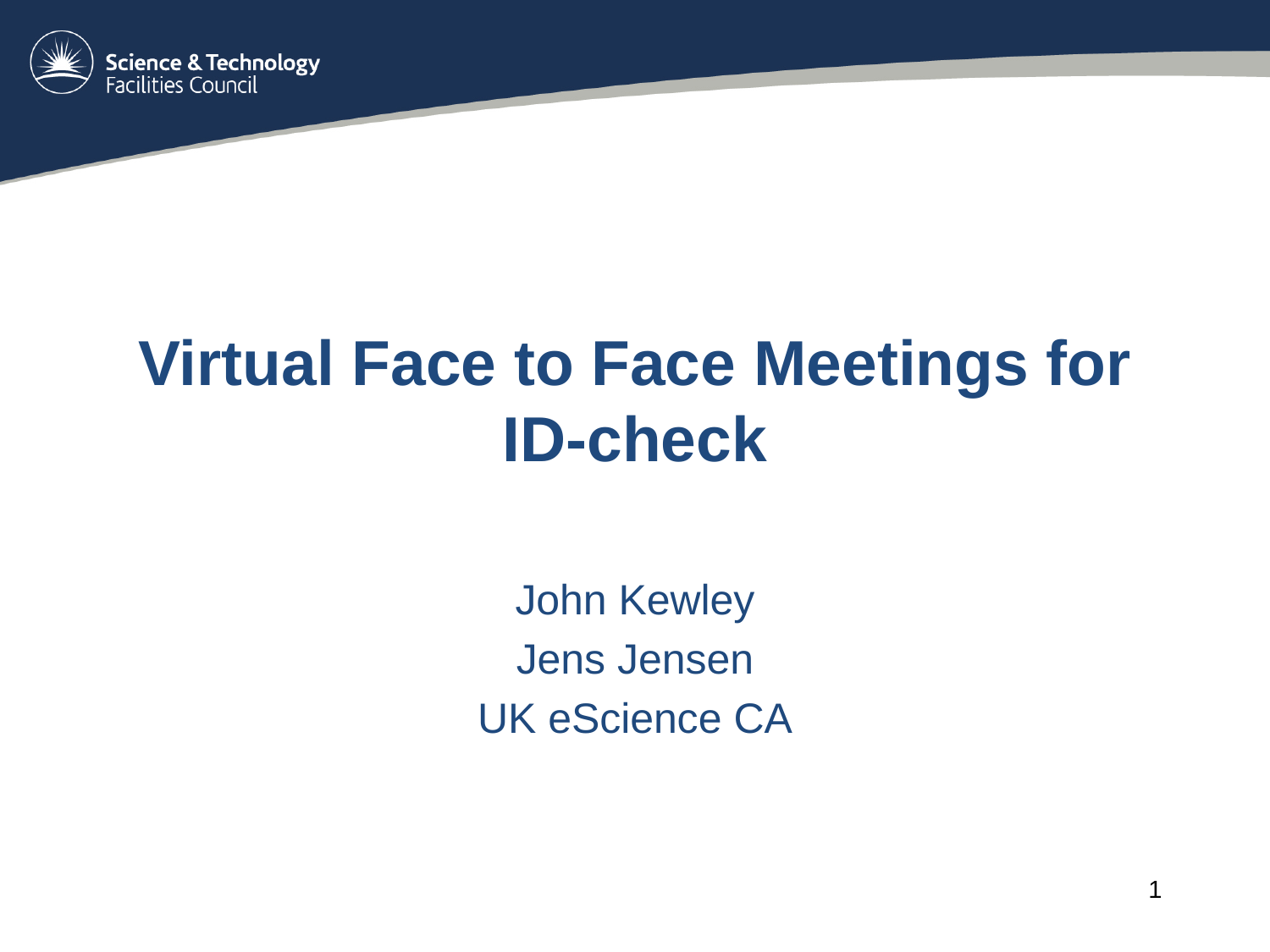

# Virtual Face to Face Meetings for ID-check
John Kewley
Jens Jensen
UK eScience CA

1